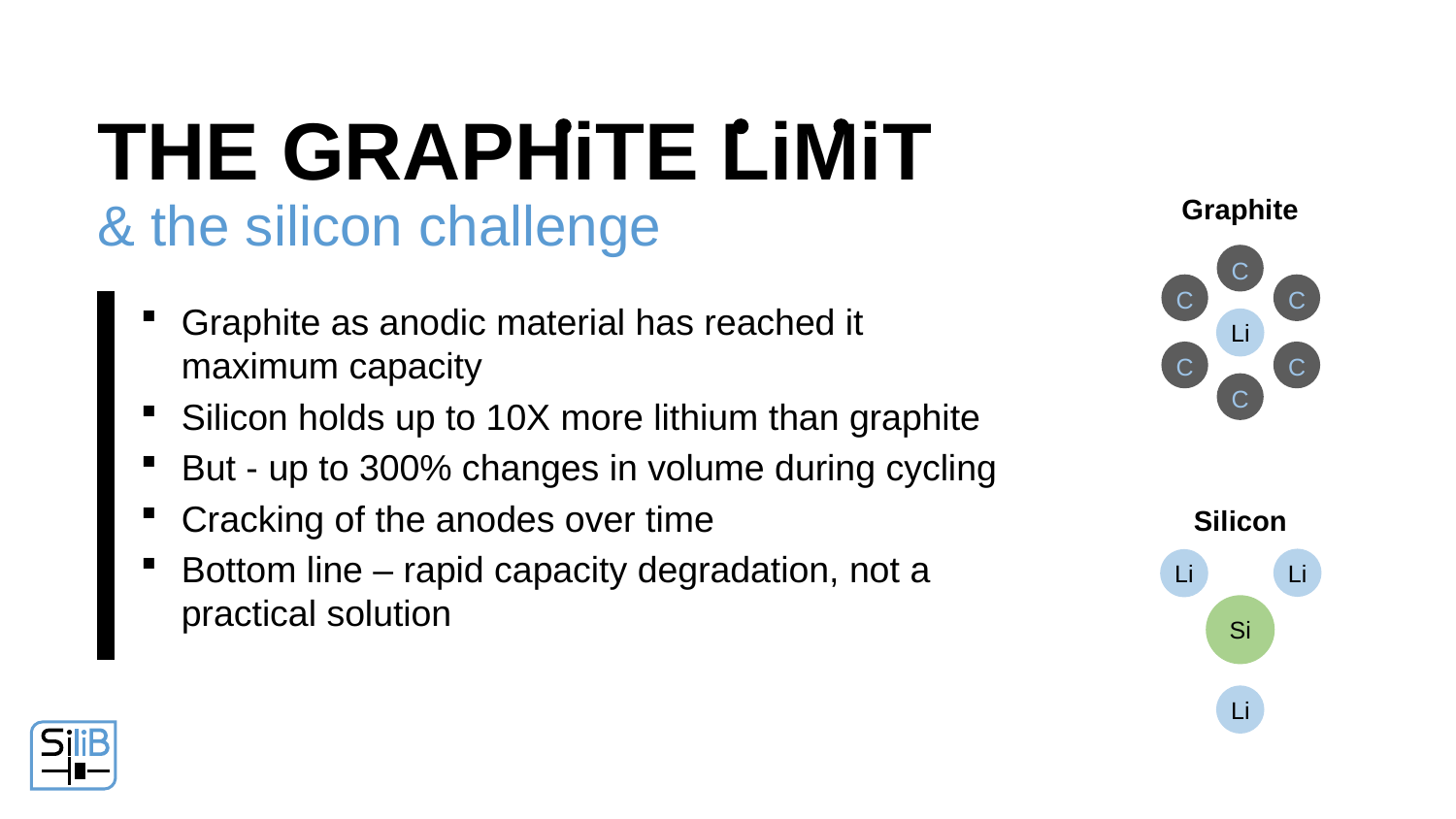

THE GRAPHiTE LiMiT
& the silicon challenge

Graphite
C
C
C
Graphite as anodic material has reached it maximum capacity
Silicon holds up to 10X more lithium than graphite
But - up to 300% changes in volume during cycling
Cracking of the anodes over time
Bottom line – rapid capacity degradation, not a practical solution
Li
C
C
C

Silicon
Li
Li
Si
Li